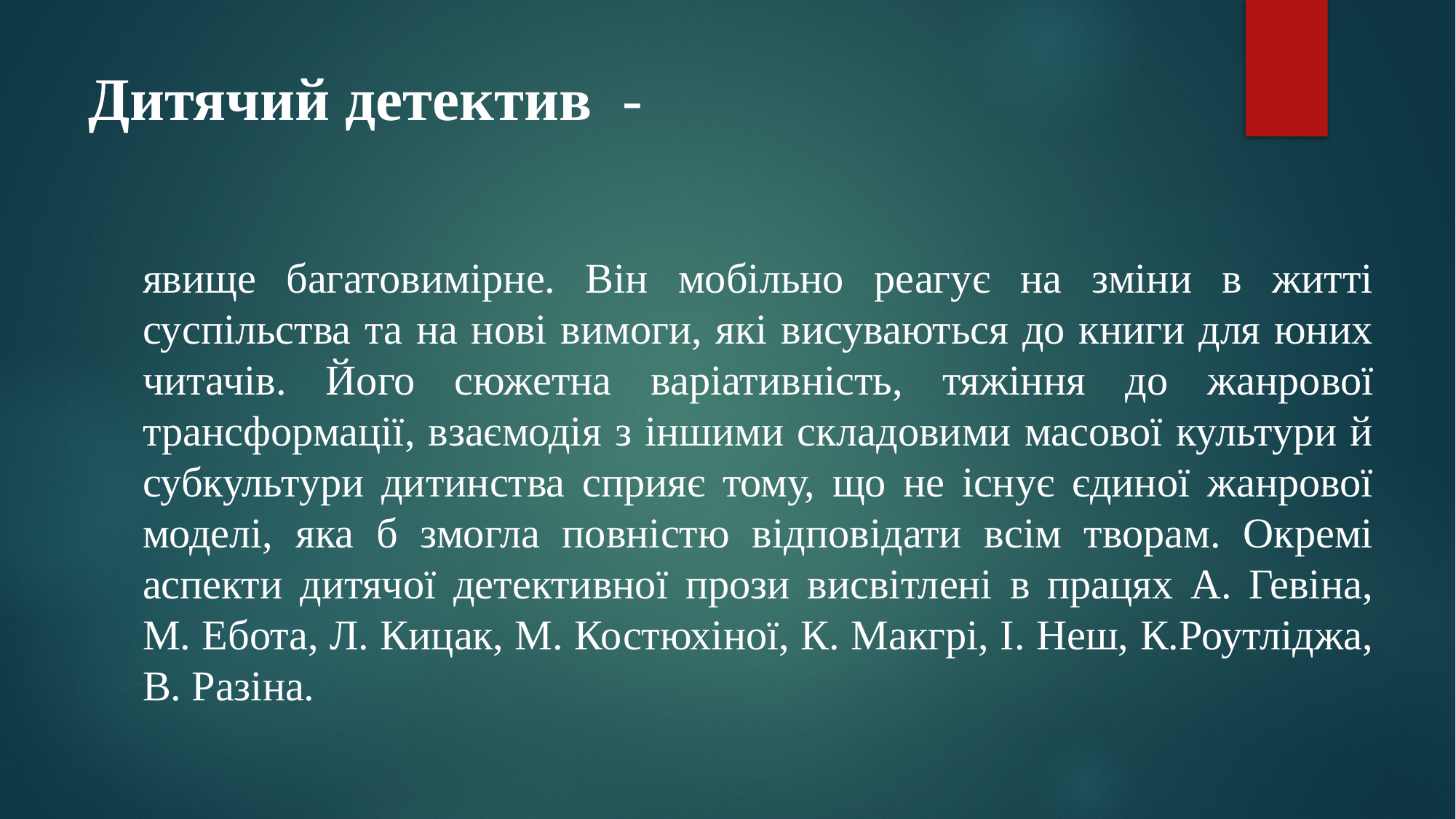

# Дитячий детектив  -
явище багатовимірне. Він мобільно реагує на зміни в житті суспільства та на нові вимоги, які висуваються до книги для юних читачів. Його сюжетна варіативність, тяжіння до жанрової трансформації, взаємодія з іншими складовими масової культури й субкультури дитинства сприяє тому, що не існує єдиної жанрової моделі, яка б змогла повністю відповідати всім творам. Окремі аспекти дитячої детективної прози висвітлені в працях А. Гевіна, М. Ебота, Л. Кицак, М. Костюхіної, К. Макгрі, І. Неш, К.Роутліджа, В. Разіна.